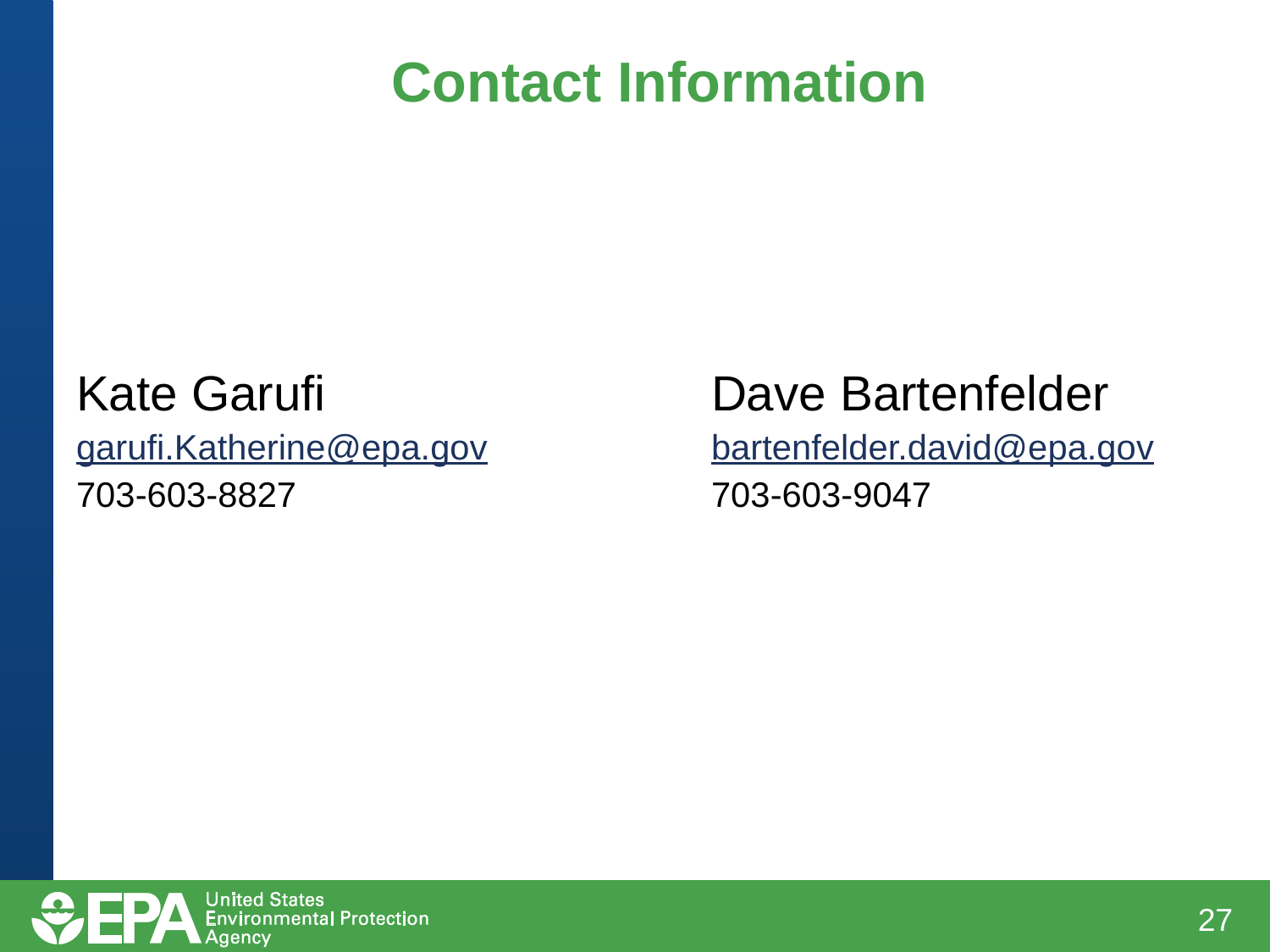

# Contact Information

Kate Garufi				Dave Bartenfelder
garufi.Katherine@epa.gov		bartenfelder.david@epa.gov
703-603-8827				703-603-9047